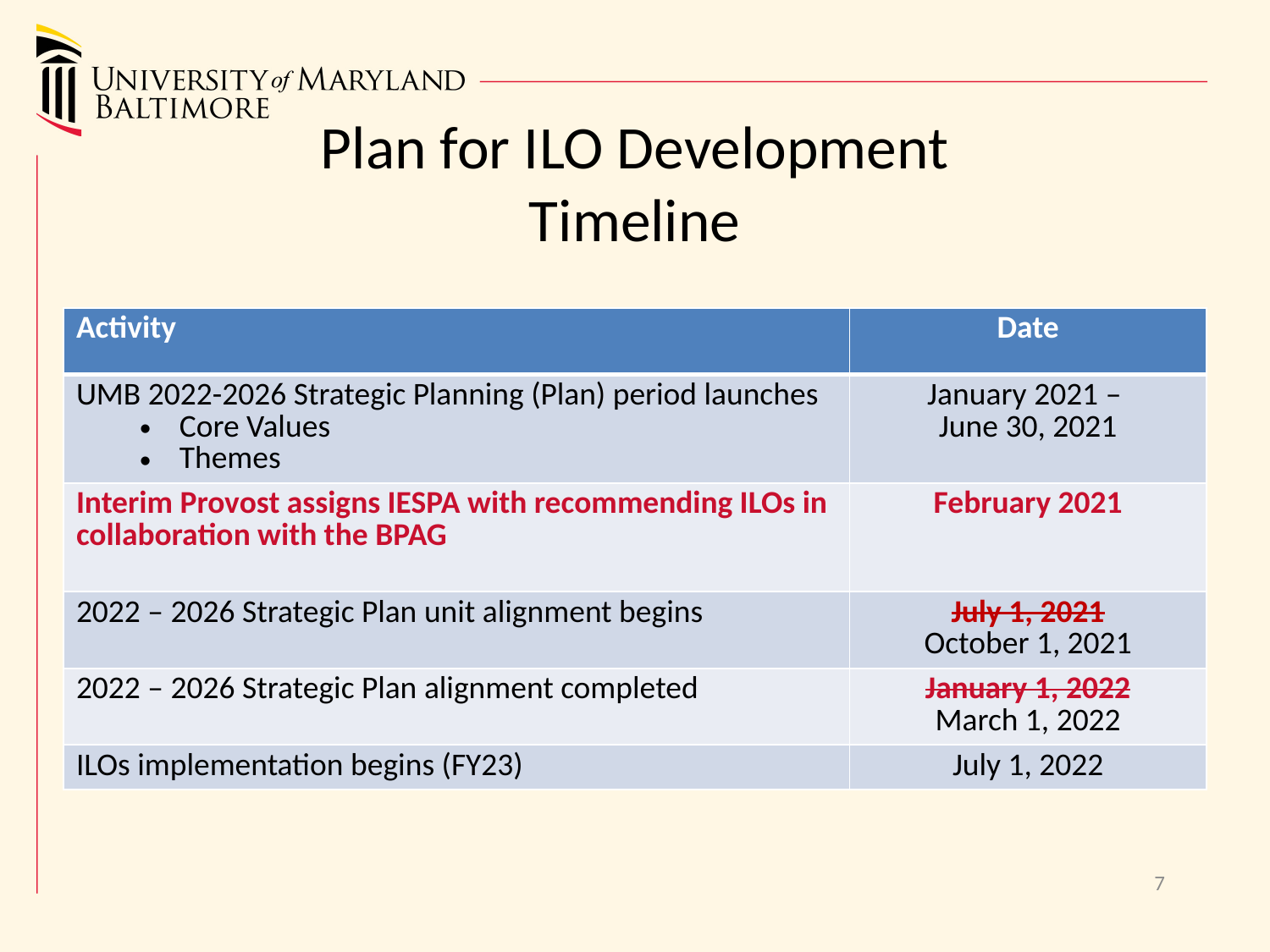

# Plan for ILO Development Timeline
| Activity | Date |
| --- | --- |
| UMB 2022-2026 Strategic Planning (Plan) period launches Core Values Themes | January 2021 – June 30, 2021 |
| Interim Provost assigns IESPA with recommending ILOs in collaboration with the BPAG | February 2021 |
| 2022 – 2026 Strategic Plan unit alignment begins | July 1, 2021 October 1, 2021 |
| 2022 – 2026 Strategic Plan alignment completed | January 1, 2022 March 1, 2022 |
| ILOs implementation begins (FY23) | July 1, 2022 |
7